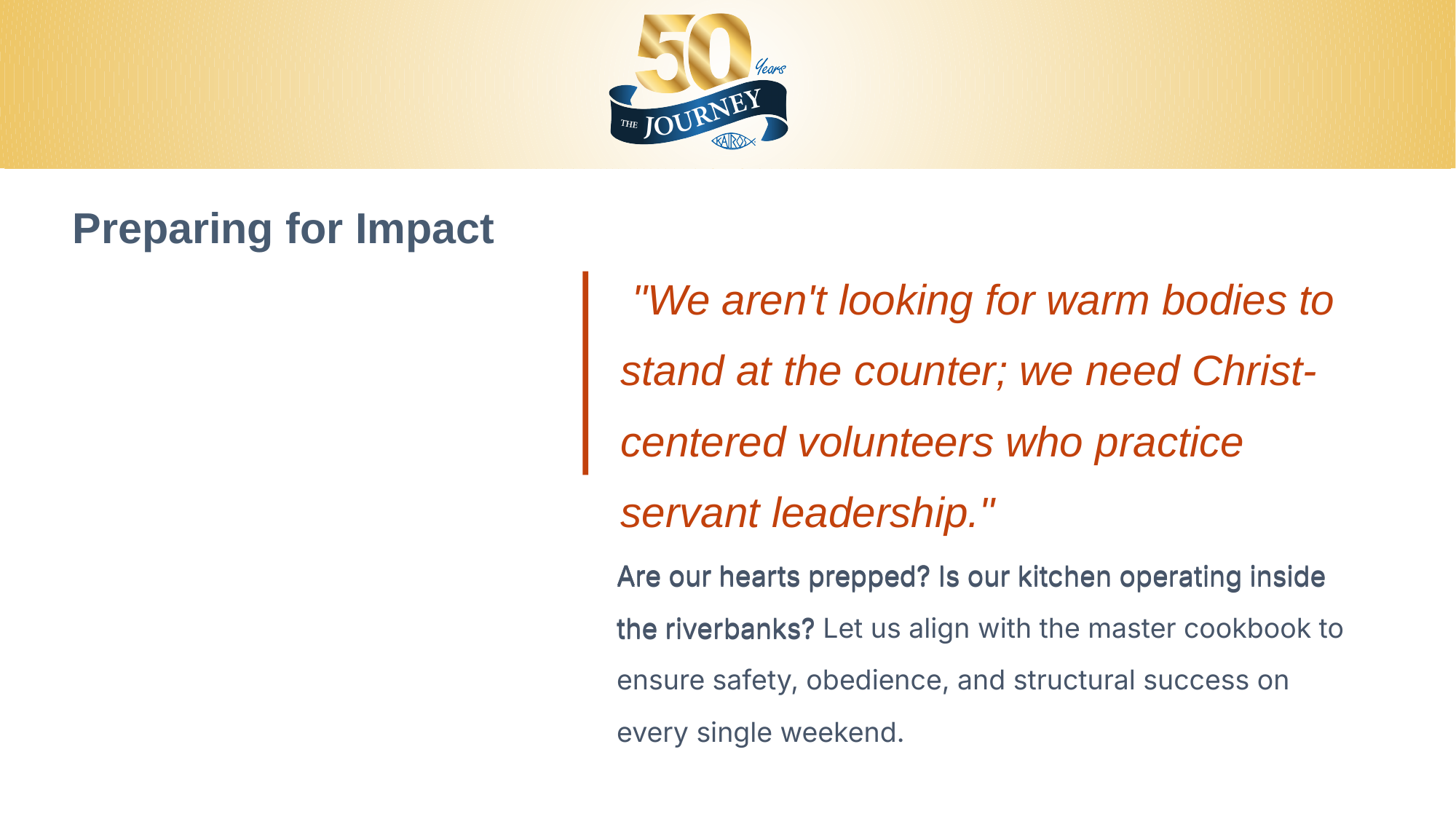

Preparing for Impact
 "We aren't looking for warm bodies to stand at the counter; we need Christ-centered volunteers who practice servant leadership."

Are our hearts prepped?
Are our hearts prepped? Is our kitchen operating inside the riverbanks? Let us align with the master cookbook to ensure safety, obedience, and structural success on every single weekend.
Are our hearts prepped? Is our kitchen operating inside the riverbanks?